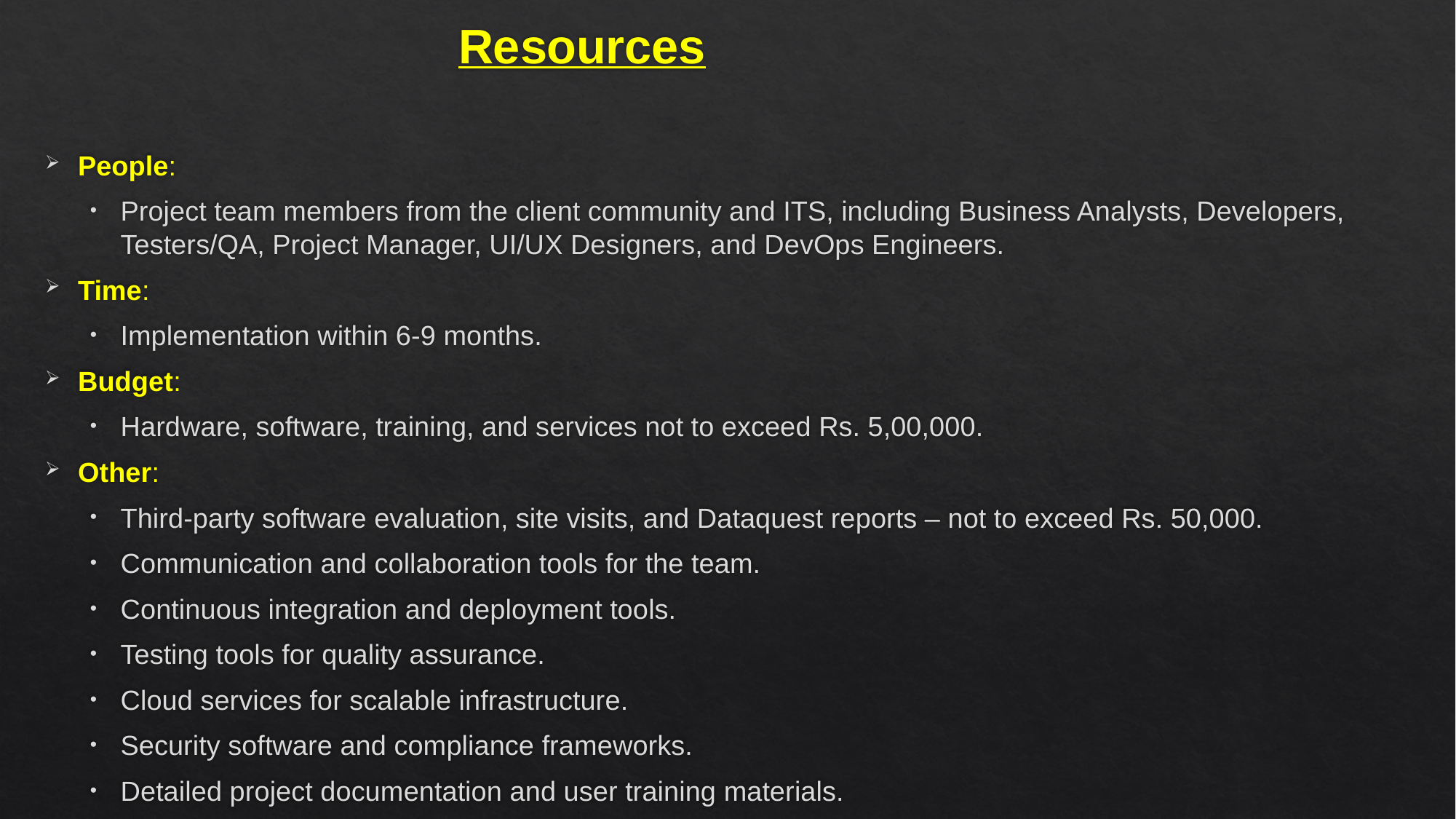

# Resources

People:
Project team members from the client community and ITS, including Business Analysts, Developers, Testers/QA, Project Manager, UI/UX Designers, and DevOps Engineers.
Time:
Implementation within 6-9 months.
Budget:
Hardware, software, training, and services not to exceed Rs. 5,00,000.
Other:
Third-party software evaluation, site visits, and Dataquest reports – not to exceed Rs. 50,000.
Communication and collaboration tools for the team.
Continuous integration and deployment tools.
Testing tools for quality assurance.
Cloud services for scalable infrastructure.
Security software and compliance frameworks.
Detailed project documentation and user training materials.